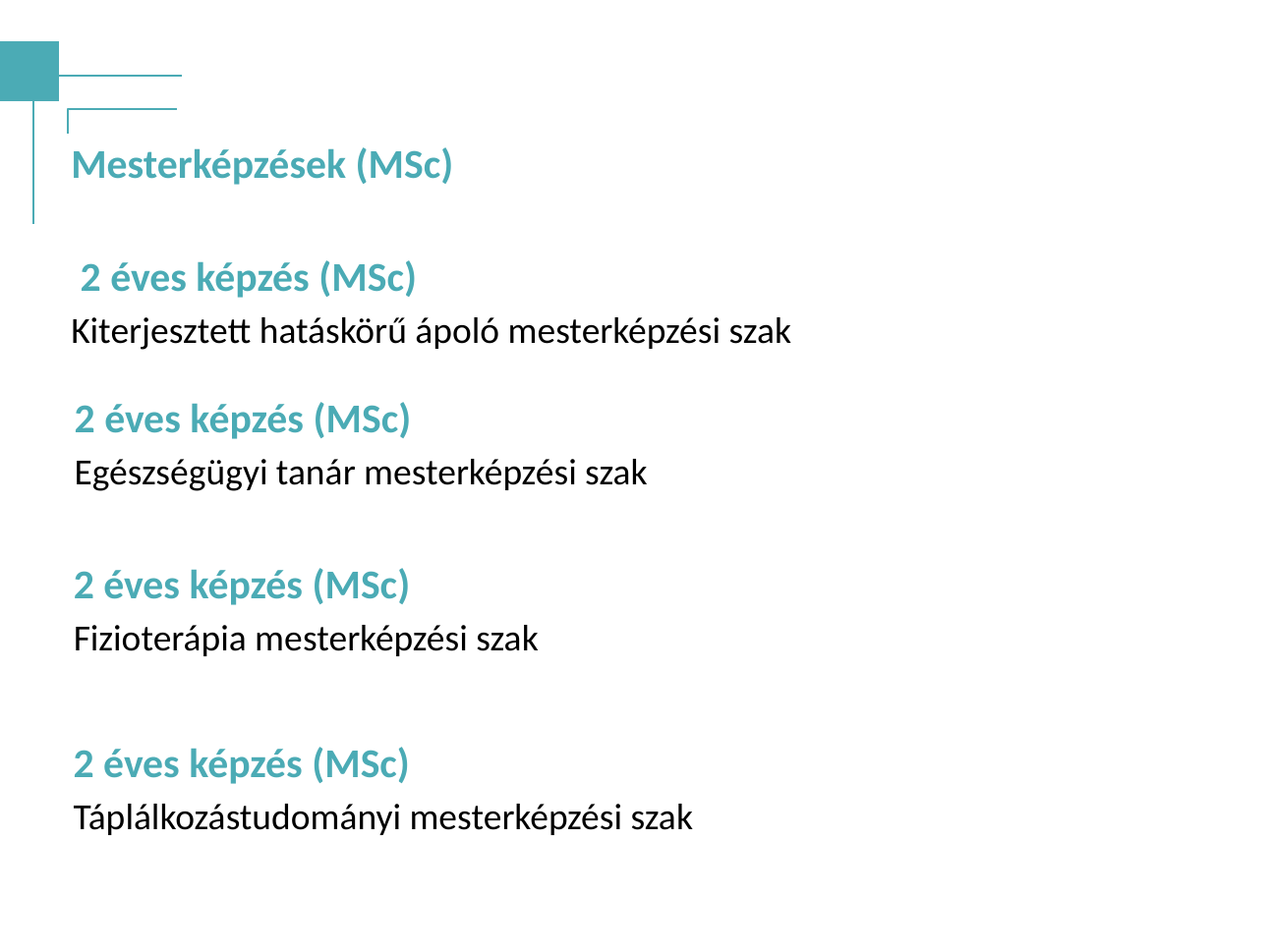

Mesterképzések (MSc)

 2 éves képzés (MSc)
Kiterjesztett hatáskörű ápoló mesterképzési szak

2 éves képzés (MSc)
Egészségügyi tanár mesterképzési szak

2 éves képzés (MSc)
Fizioterápia mesterképzési szak

2 éves képzés (MSc)
Táplálkozástudományi mesterképzési szak